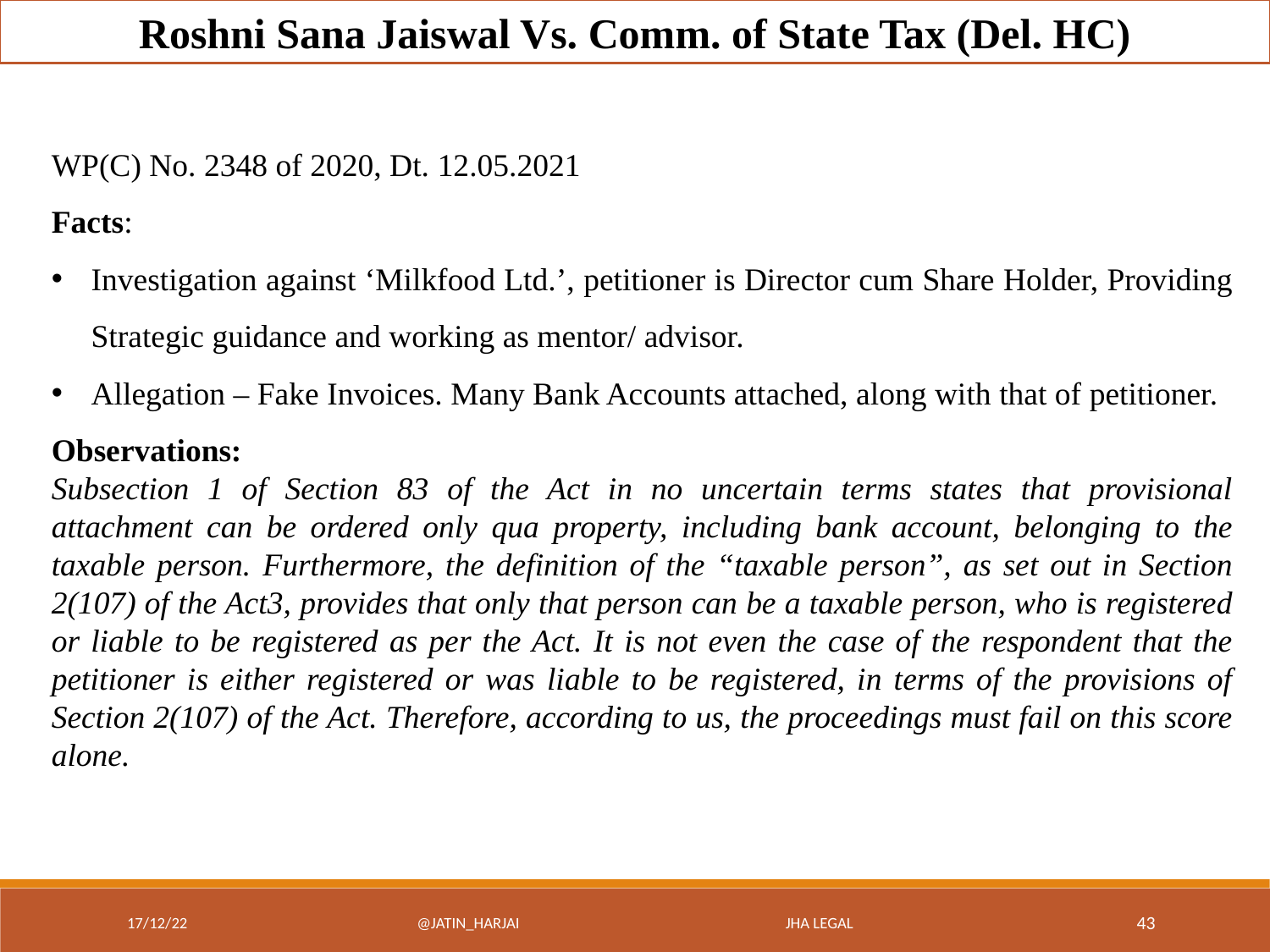

Roshni Sana Jaiswal Vs. Comm. of State Tax (Del. HC)
WP(C) No. 2348 of 2020, Dt. 12.05.2021
Facts:
Investigation against ‘Milkfood Ltd.’, petitioner is Director cum Share Holder, Providing Strategic guidance and working as mentor/ advisor.
Allegation – Fake Invoices. Many Bank Accounts attached, along with that of petitioner.
Observations:
Subsection 1 of Section 83 of the Act in no uncertain terms states that provisional attachment can be ordered only qua property, including bank account, belonging to the taxable person. Furthermore, the definition of the “taxable person”, as set out in Section 2(107) of the Act3, provides that only that person can be a taxable person, who is registered or liable to be registered as per the Act. It is not even the case of the respondent that the petitioner is either registered or was liable to be registered, in terms of the provisions of Section 2(107) of the Act. Therefore, according to us, the proceedings must fail on this score alone.
17/12/22
@Jatin_Harjai                                                                          JHA Legal
43